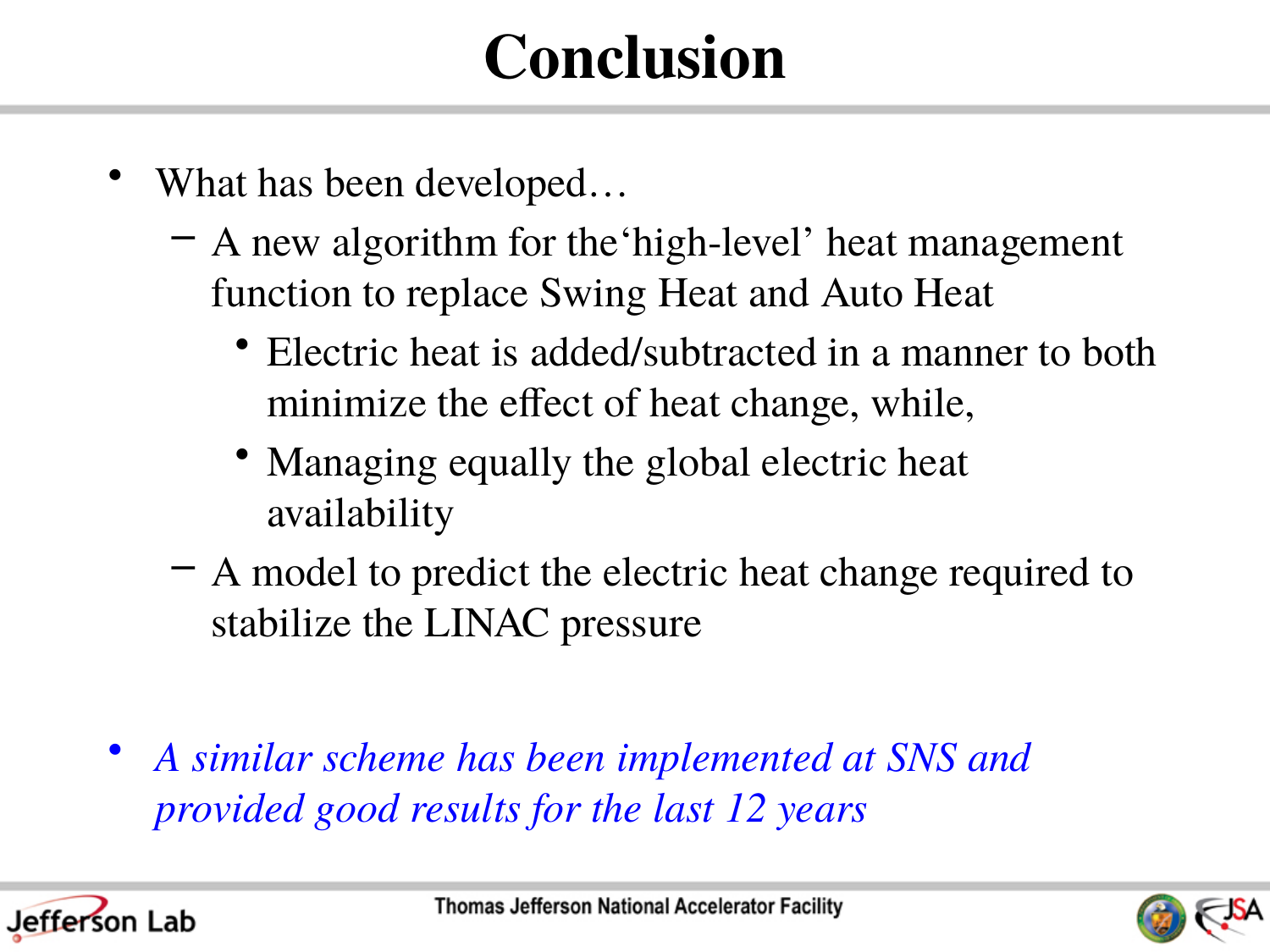

# Conclusion
What has been developed…
A new algorithm for the‘high-level’ heat management function to replace Swing Heat and Auto Heat
Electric heat is added/subtracted in a manner to both minimize the effect of heat change, while,
Managing equally the global electric heat availability
A model to predict the electric heat change required to stabilize the LINAC pressure

A similar scheme has been implemented at SNS and provided good results for the last 12 years